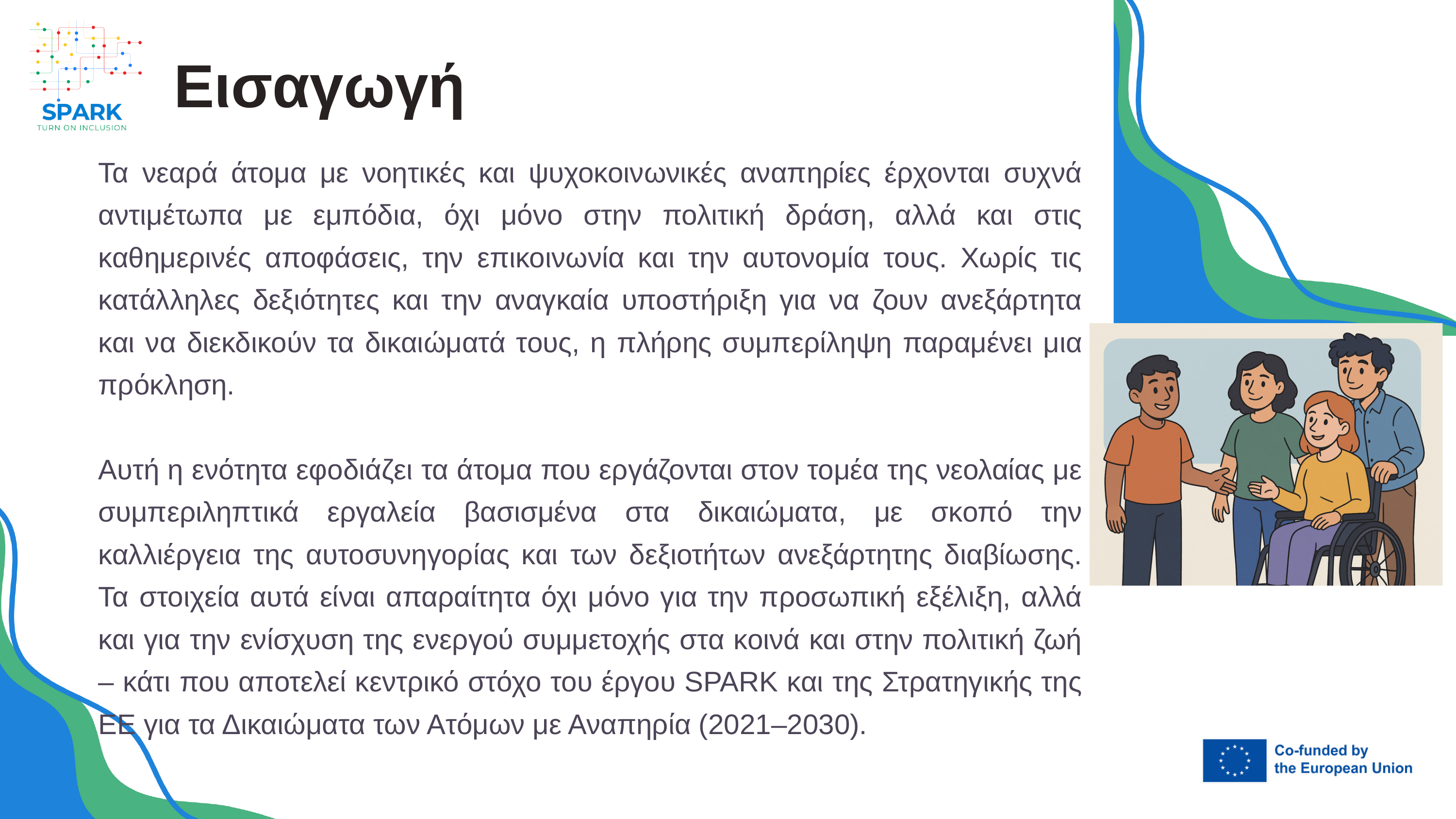

Εισαγωγή
Τα νεαρά άτομα με νοητικές και ψυχοκοινωνικές αναπηρίες έρχονται συχνά αντιμέτωπα με εμπόδια, όχι μόνο στην πολιτική δράση, αλλά και στις καθημερινές αποφάσεις, την επικοινωνία και την αυτονομία τους. Χωρίς τις κατάλληλες δεξιότητες και την αναγκαία υποστήριξη για να ζουν ανεξάρτητα και να διεκδικούν τα δικαιώματά τους, η πλήρης συμπερίληψη παραμένει μια πρόκληση.

Αυτή η ενότητα εφοδιάζει τα άτομα που εργάζονται στον τομέα της νεολαίας με συμπεριληπτικά εργαλεία βασισμένα στα δικαιώματα, με σκοπό την καλλιέργεια της αυτοσυνηγορίας και των δεξιοτήτων ανεξάρτητης διαβίωσης. Τα στοιχεία αυτά είναι απαραίτητα όχι μόνο για την προσωπική εξέλιξη, αλλά και για την ενίσχυση της ενεργού συμμετοχής στα κοινά και στην πολιτική ζωή – κάτι που αποτελεί κεντρικό στόχο του έργου SPARK και της Στρατηγικής της ΕΕ για τα Δικαιώματα των Ατόμων με Αναπηρία (2021–2030).